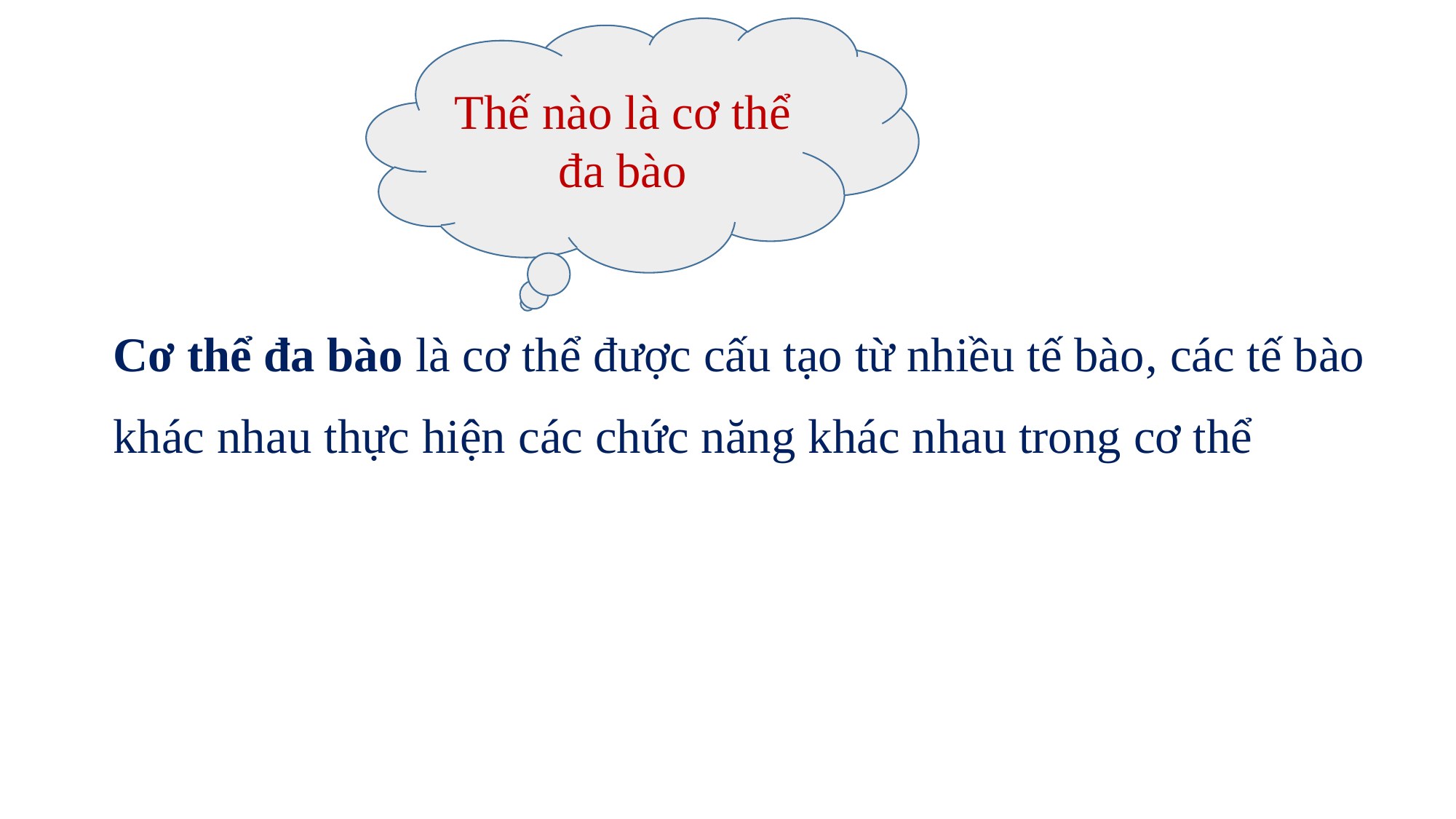

Thế nào là cơ thể đa bào
Cơ thể đa bào là cơ thể được cấu tạo từ nhiều tế bào, các tế bào khác nhau thực hiện các chức năng khác nhau trong cơ thể